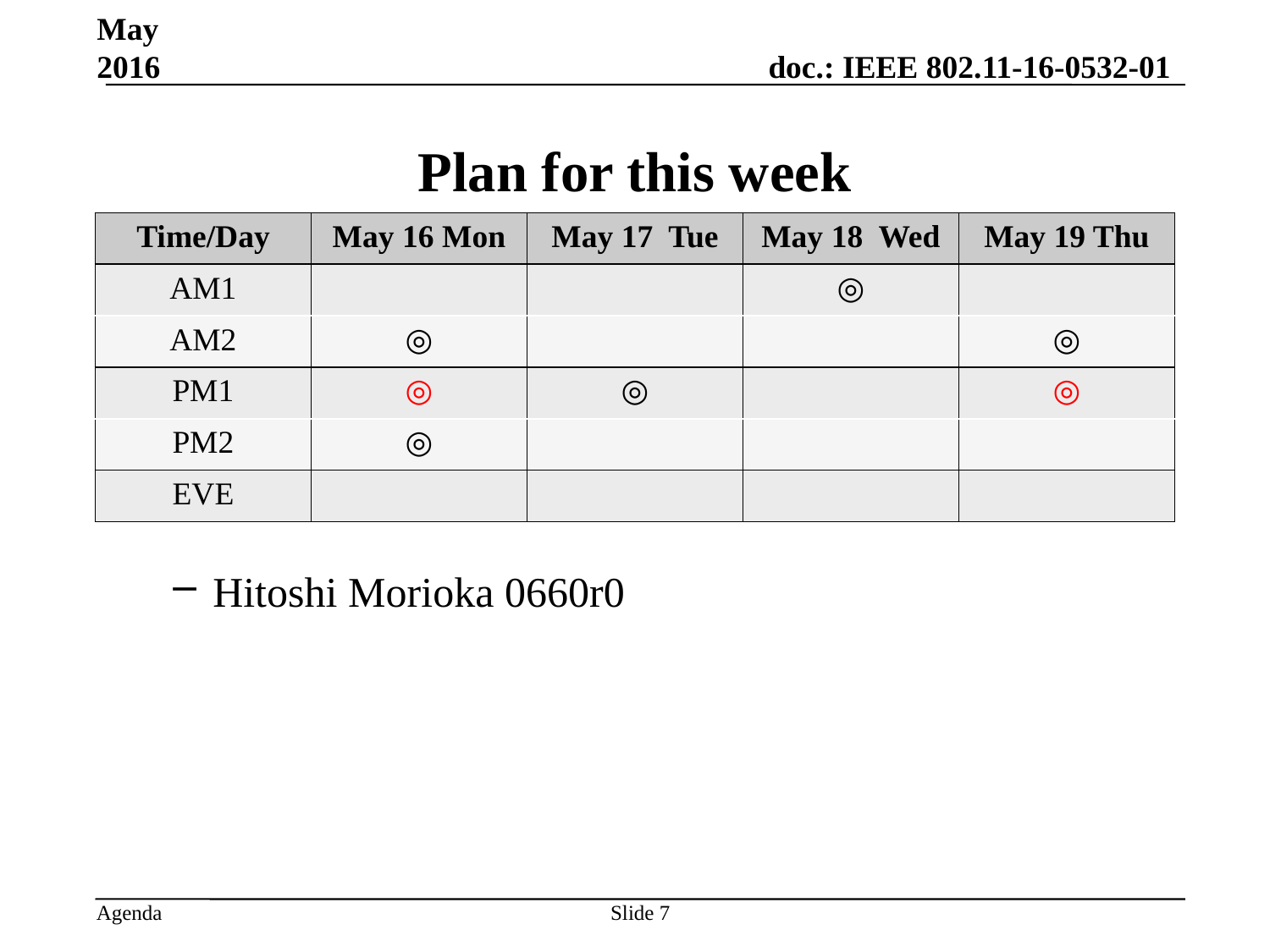

May 2016
# Plan for this week
| Time/Day | May 16 Mon | May 17 Tue | May 18 Wed | May 19 Thu |
| --- | --- | --- | --- | --- |
| AM1 |  |  | ◎ |  |
| AM2 | ◎ |  |  | ◎ |
| PM1 | ◎ | ◎ |  | ◎ |
| PM2 | ◎ |  |  |  |
| EVE |  |  |  |  |
Hitoshi Morioka 0660r0
Slide 7